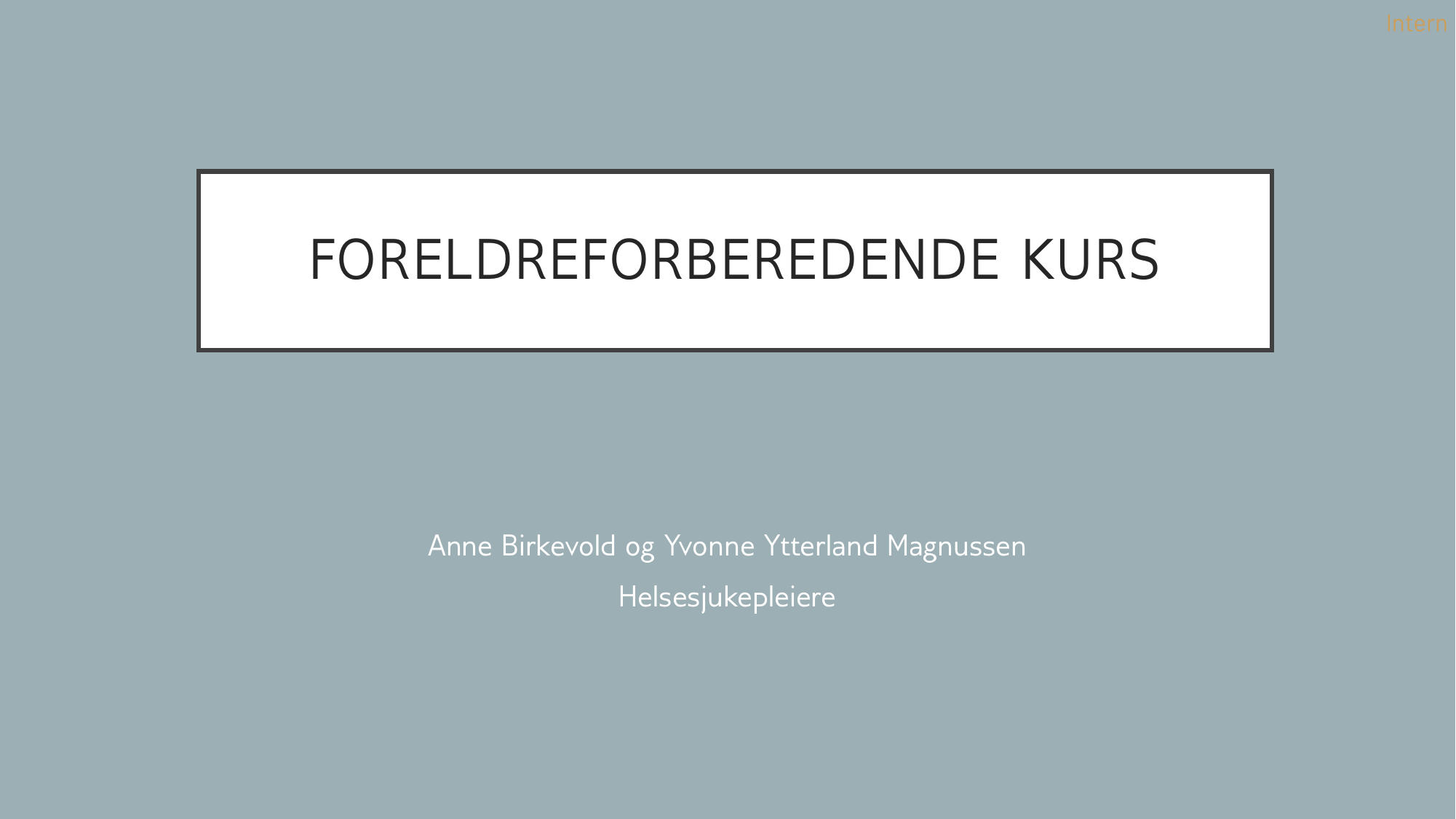

# Foreldreforberedende kurs
Anne Birkevold og Yvonne Ytterland Magnussen
Helsesjukepleiere